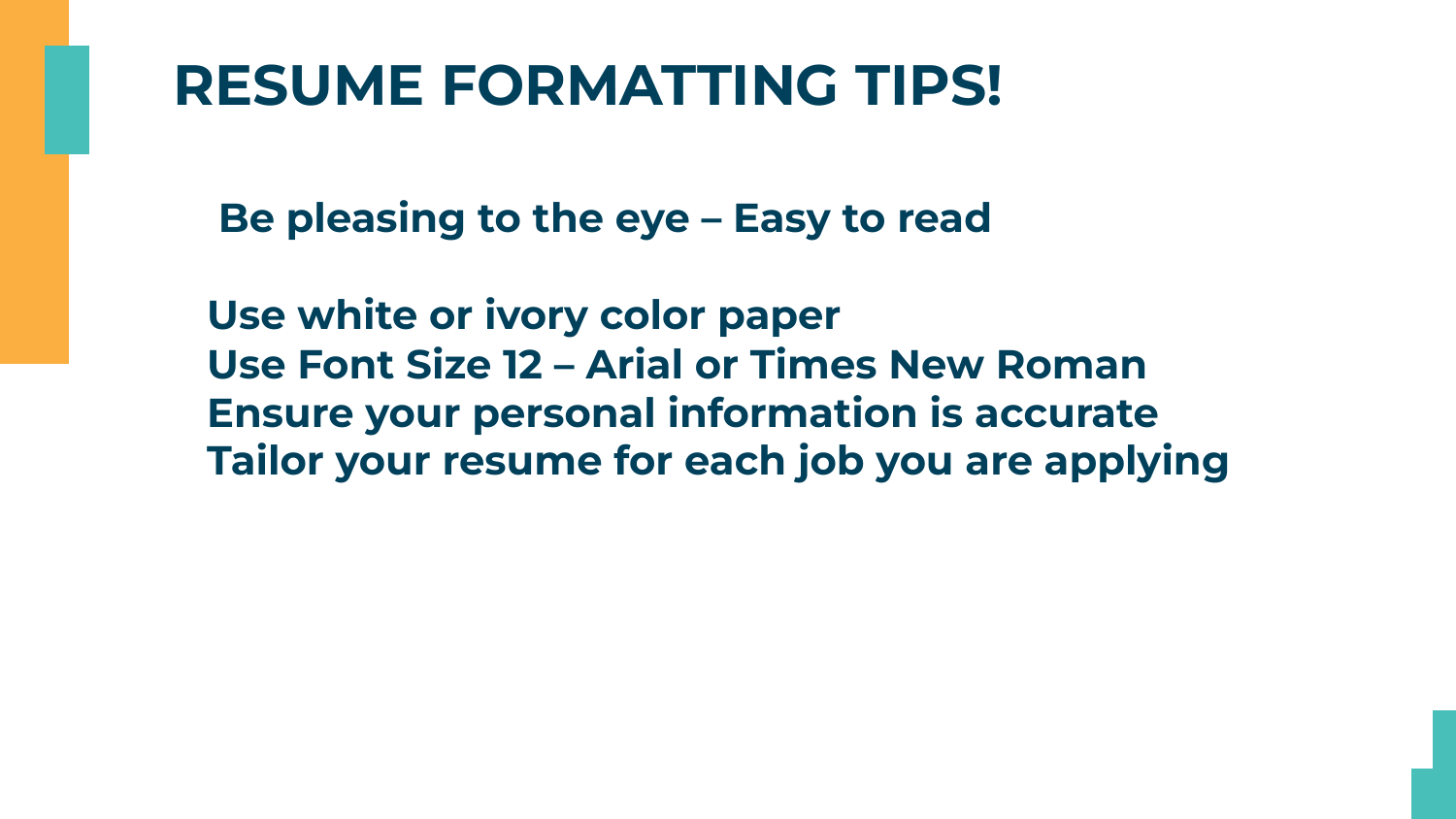

RESUME FORMATTING TIPS!
 Be pleasing to the eye – Easy to read

Use white or ivory color paper
Use Font Size 12 – Arial or Times New Roman
Ensure your personal information is accurate
Tailor your resume for each job you are applying